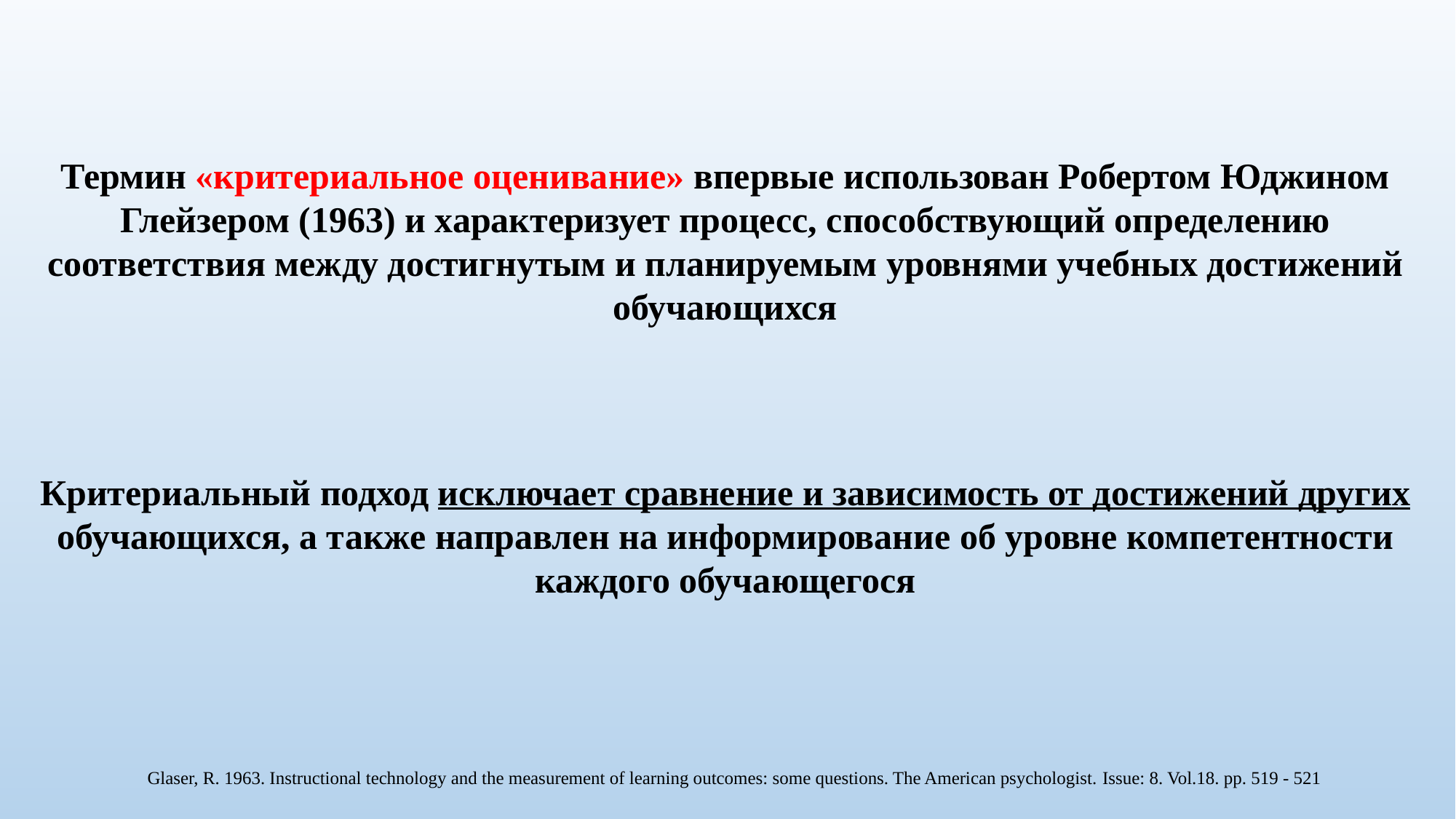

Термин «критериальное оценивание» впервые использован Робертом Юджином Глейзером (1963) и характеризует процесс, способствующий определению соответствия между достигнутым и планируемым уровнями учебных достижений обучающихся

Критериальный подход исключает сравнение и зависимость от достижений других обучающихся, а также направлен на информирование об уровне компетентности каждого обучающегося
Glaser, R. 1963. Instructional technology and the measurement of learning outcomes: some questions. The American psychologist. Issue: 8. Vol.18. pp. 519 - 521